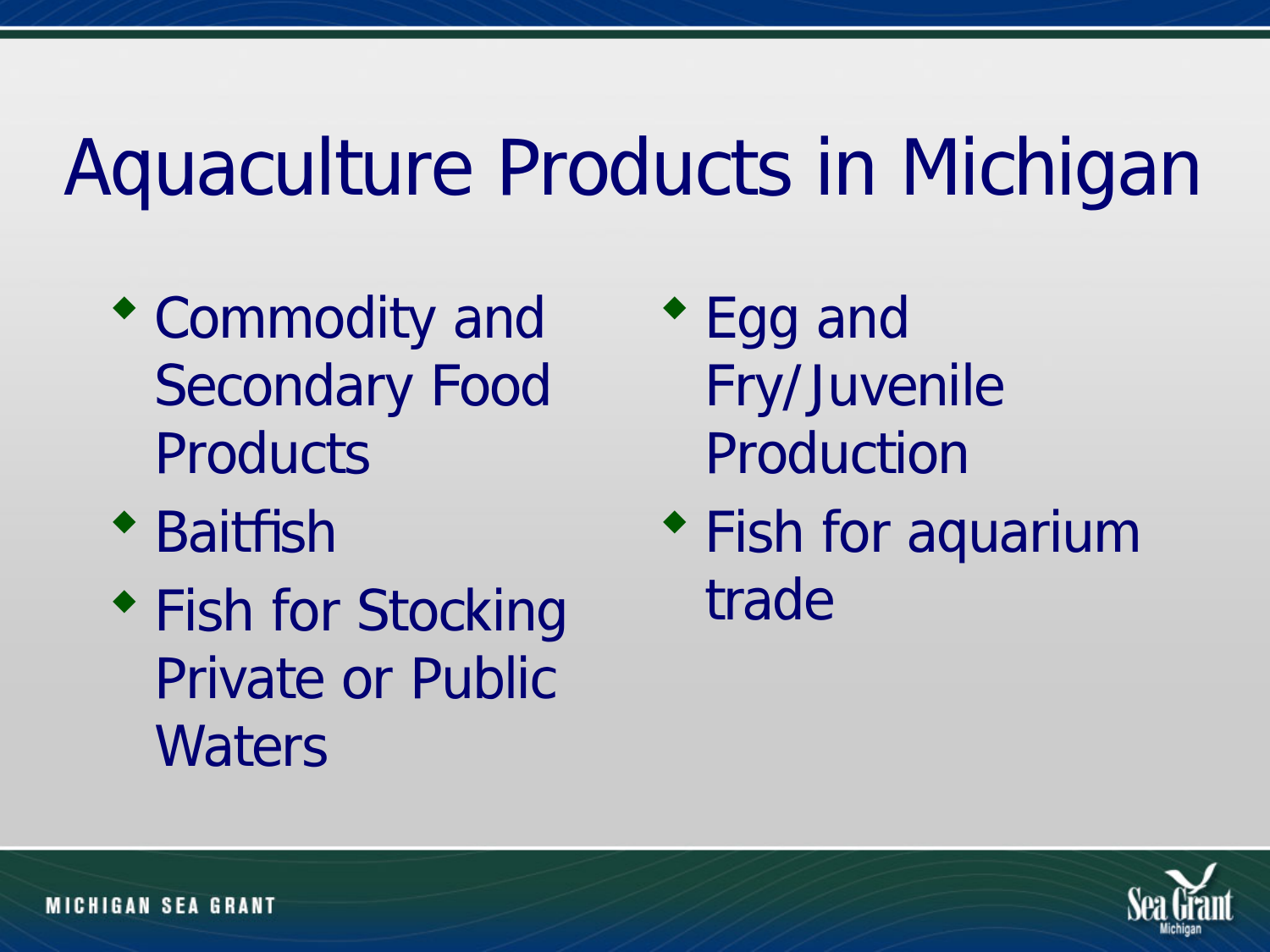

# Aquaculture Products in Michigan
Commodity and Secondary Food Products
Baitfish
Fish for Stocking Private or Public Waters

Egg and Fry/Juvenile Production
Fish for aquarium trade